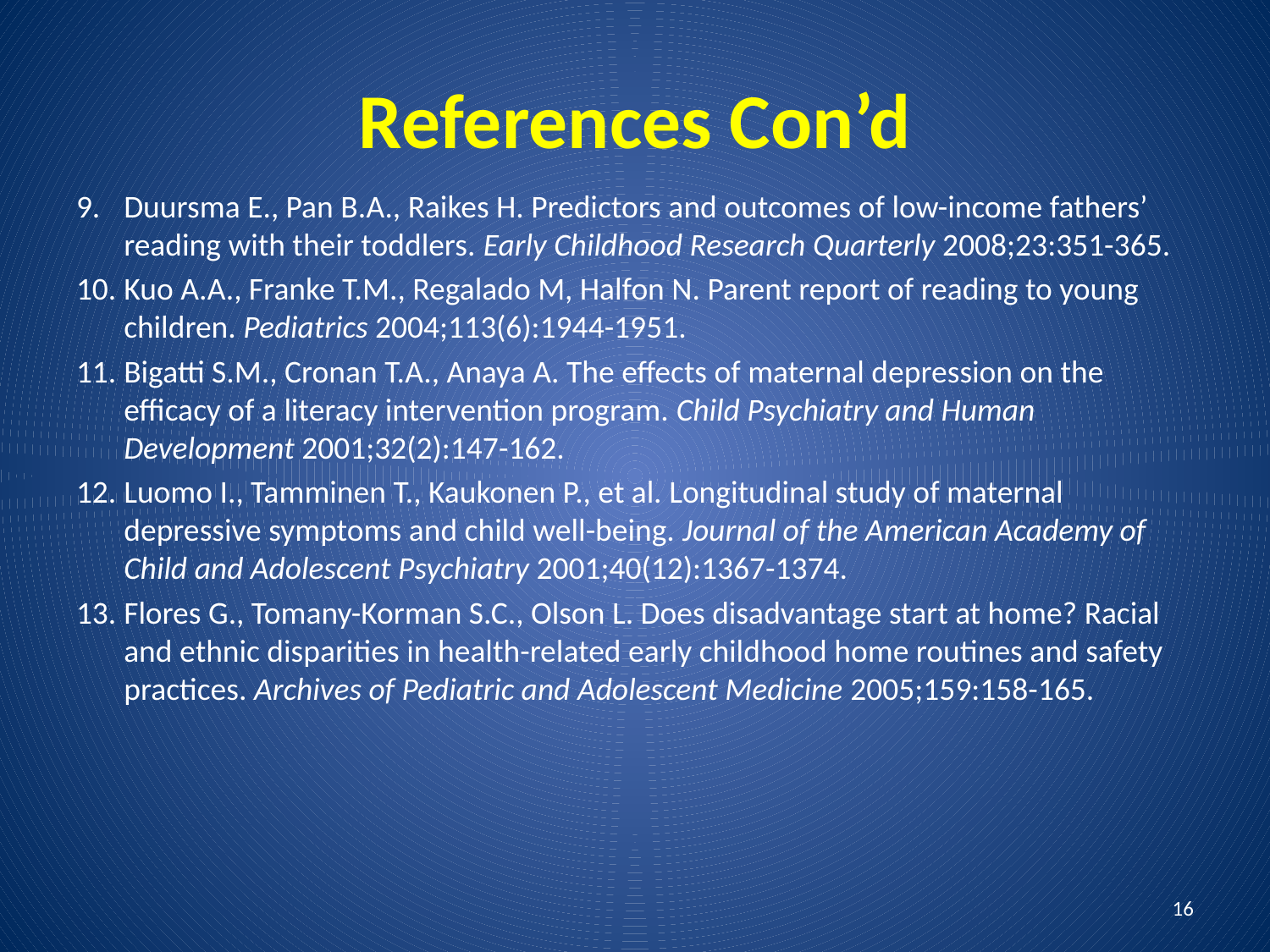

# References Con’d
Duursma E., Pan B.A., Raikes H. Predictors and outcomes of low-income fathers’ reading with their toddlers. Early Childhood Research Quarterly 2008;23:351-365.
Kuo A.A., Franke T.M., Regalado M, Halfon N. Parent report of reading to young children. Pediatrics 2004;113(6):1944-1951.
Bigatti S.M., Cronan T.A., Anaya A. The effects of maternal depression on the efficacy of a literacy intervention program. Child Psychiatry and Human Development 2001;32(2):147-162.
Luomo I., Tamminen T., Kaukonen P., et al. Longitudinal study of maternal depressive symptoms and child well-being. Journal of the American Academy of Child and Adolescent Psychiatry 2001;40(12):1367-1374.
Flores G., Tomany-Korman S.C., Olson L. Does disadvantage start at home? Racial and ethnic disparities in health-related early childhood home routines and safety practices. Archives of Pediatric and Adolescent Medicine 2005;159:158-165.
16